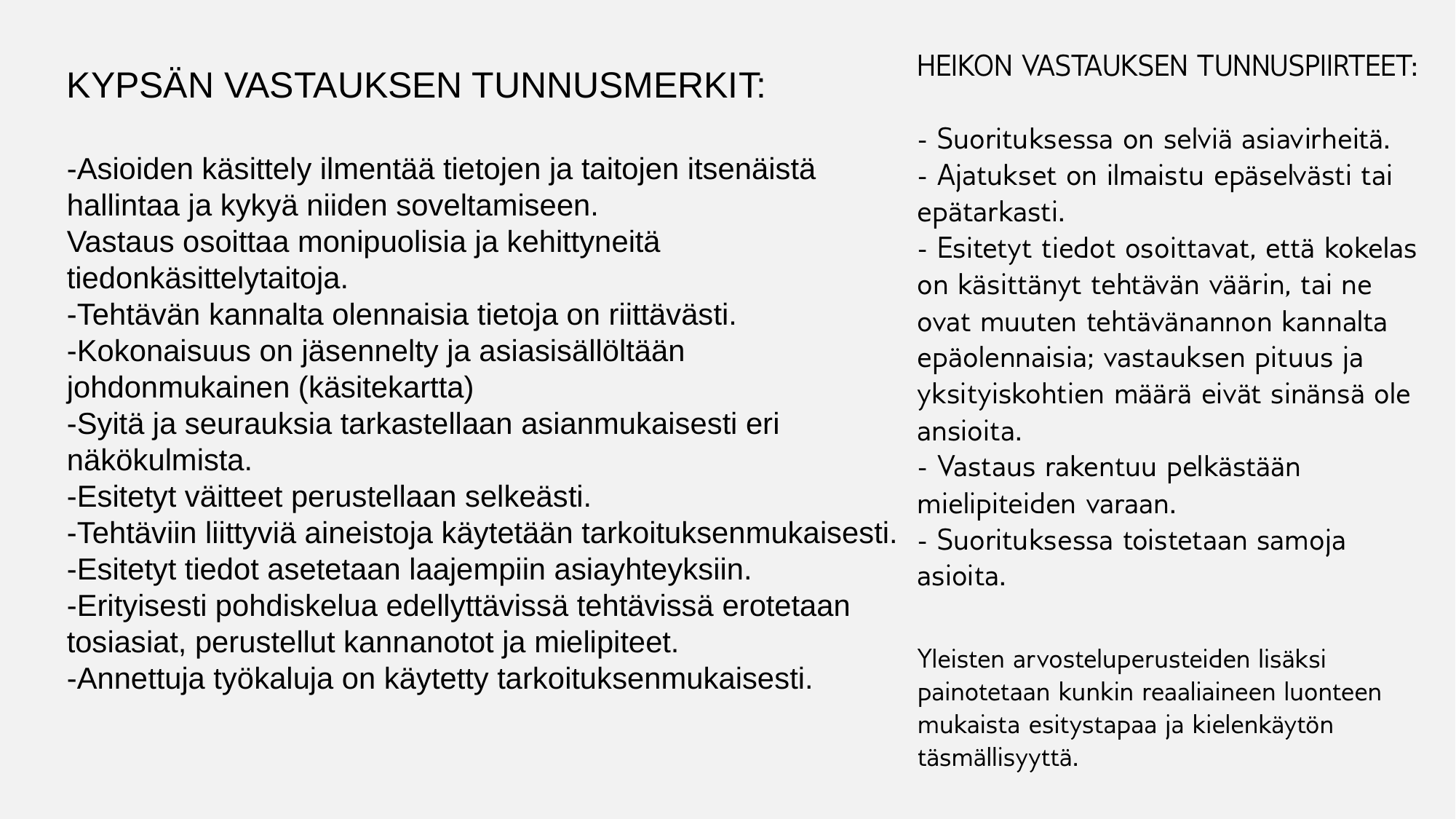

HEIKON VASTAUKSEN TUNNUSPIIRTEET:

- Suorituksessa on selviä asiavirheitä.
- Ajatukset on ilmaistu epäselvästi tai epätarkasti.
- Esitetyt tiedot osoittavat, että kokelas on käsittänyt tehtävän väärin, tai ne ovat muuten tehtävänannon kannalta epäolennaisia; vastauksen pituus ja yksityiskohtien määrä eivät sinänsä ole ansioita.
- Vastaus rakentuu pelkästään mielipiteiden varaan.
- Suorituksessa toistetaan samoja asioita.
KYPSÄN VASTAUKSEN TUNNUSMERKIT:

-Asioiden käsittely ilmentää tietojen ja taitojen itsenäistä hallintaa ja kykyä niiden soveltamiseen.
Vastaus osoittaa monipuolisia ja kehittyneitä tiedonkäsittelytaitoja.
-Tehtävän kannalta olennaisia tietoja on riittävästi.
-Kokonaisuus on jäsennelty ja asiasisällöltään johdonmukainen (käsitekartta)
-Syitä ja seurauksia tarkastellaan asianmukaisesti eri näkökulmista.
-Esitetyt väitteet perustellaan selkeästi.
-Tehtäviin liittyviä aineistoja käytetään tarkoituksenmukaisesti.
-Esitetyt tiedot asetetaan laajempiin asiayhteyksiin.
-Erityisesti pohdiskelua edellyttävissä tehtävissä erotetaan tosiasiat, perustellut kannanotot ja mielipiteet.
-Annettuja työkaluja on käytetty tarkoituksenmukaisesti.
Yleisten arvosteluperusteiden lisäksi painotetaan kunkin reaaliaineen luonteen mukaista esitystapaa ja kielenkäytön täsmällisyyttä.